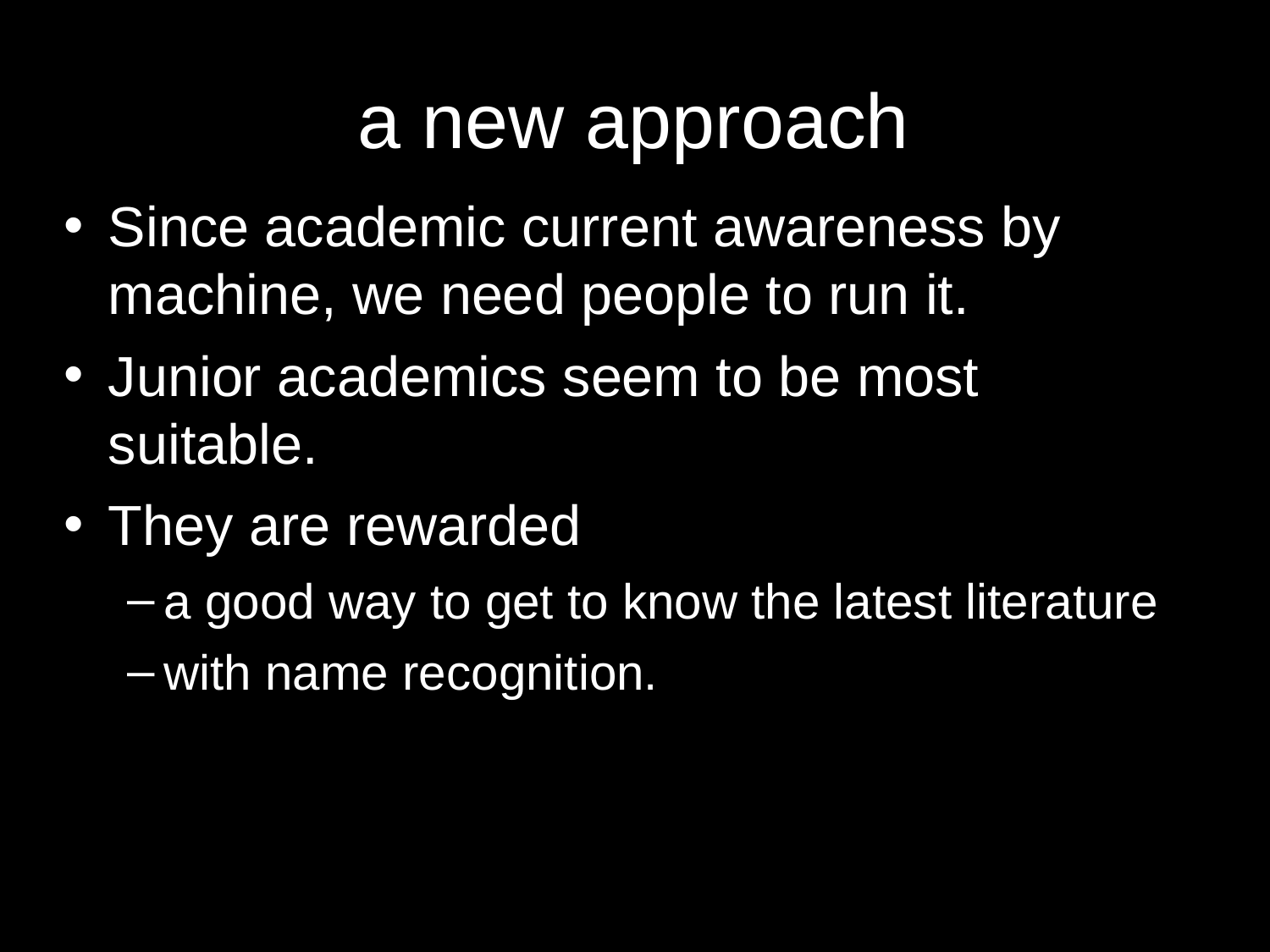

# a new approach
Since academic current awareness by machine, we need people to run it.
Junior academics seem to be most suitable.
They are rewarded
a good way to get to know the latest literature
with name recognition.